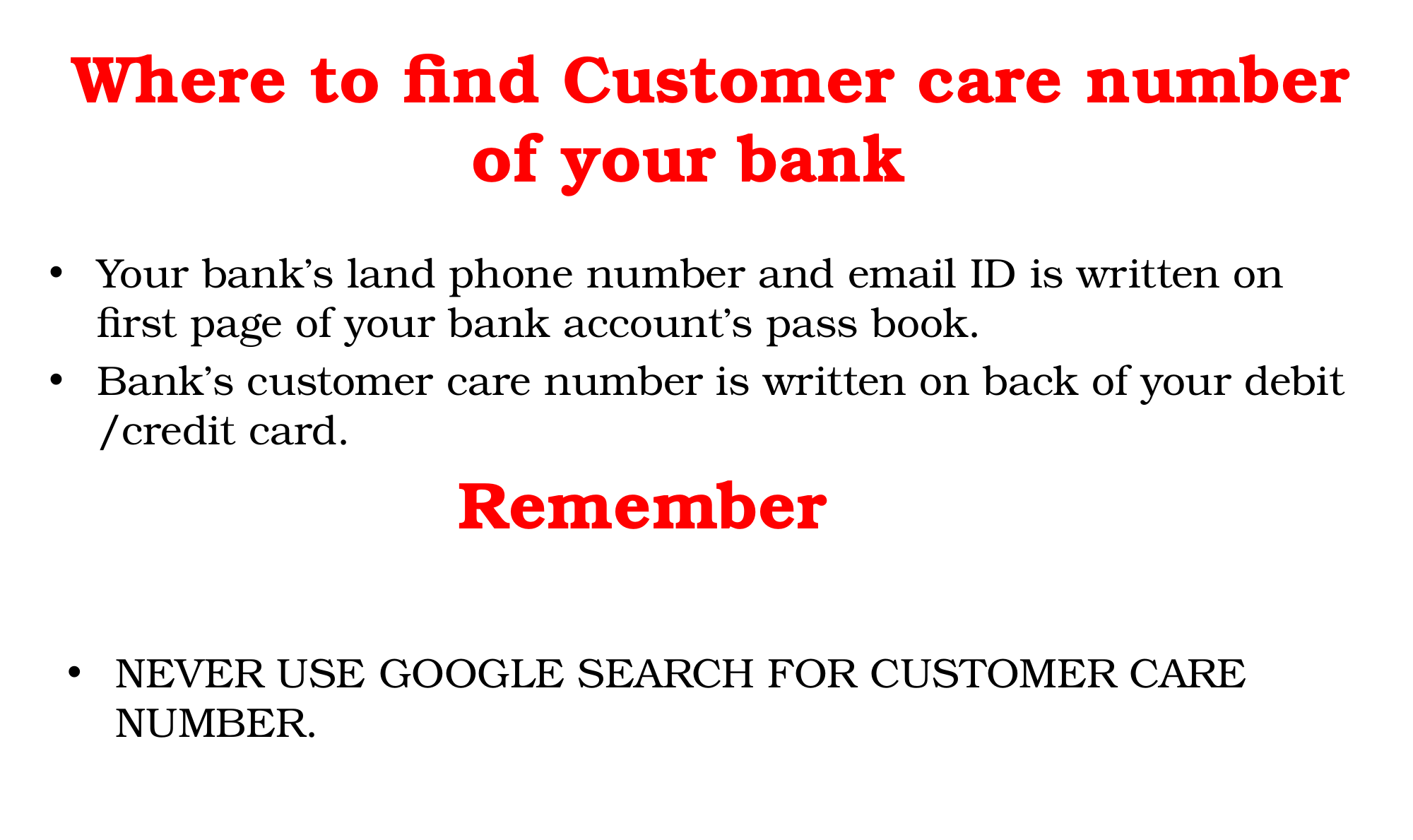

Where to find Customer care number
of your bank
Your bank’s land phone number and email ID is written on first page of your bank account’s pass book.
Bank’s customer care number is written on back of your debit /credit card.
Remember
NEVER USE GOOGLE SEARCH FOR CUSTOMER CARE NUMBER.